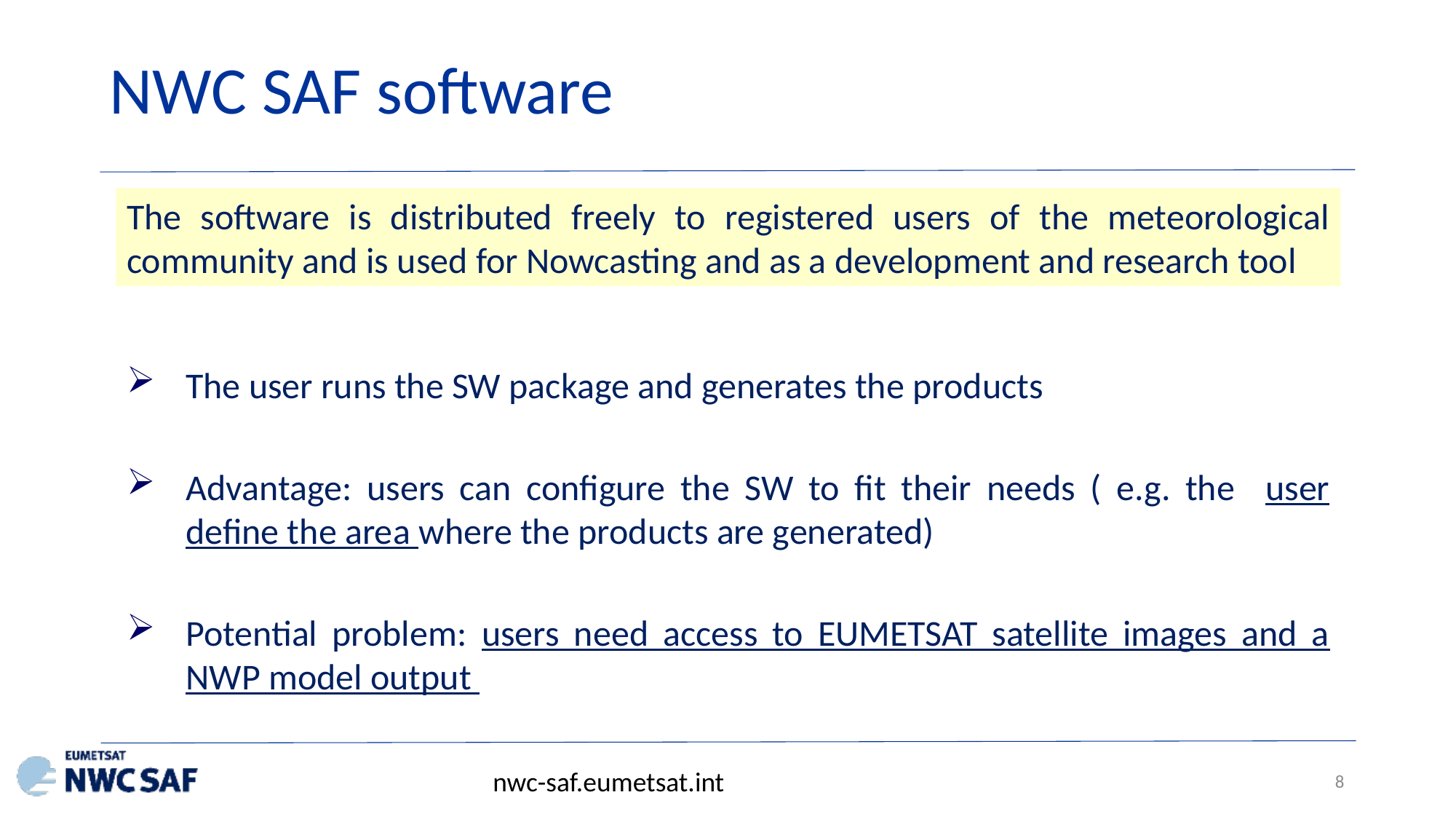

NWC SAF software
The software is distributed freely to registered users of the meteorological community and is used for Nowcasting and as a development and research tool
The user runs the SW package and generates the products

Advantage: users can configure the SW to fit their needs ( e.g. the  user define the area where the products are generated)

Potential problem: users need access to EUMETSAT satellite images and a NWP model output
nwc-saf.eumetsat.int
8